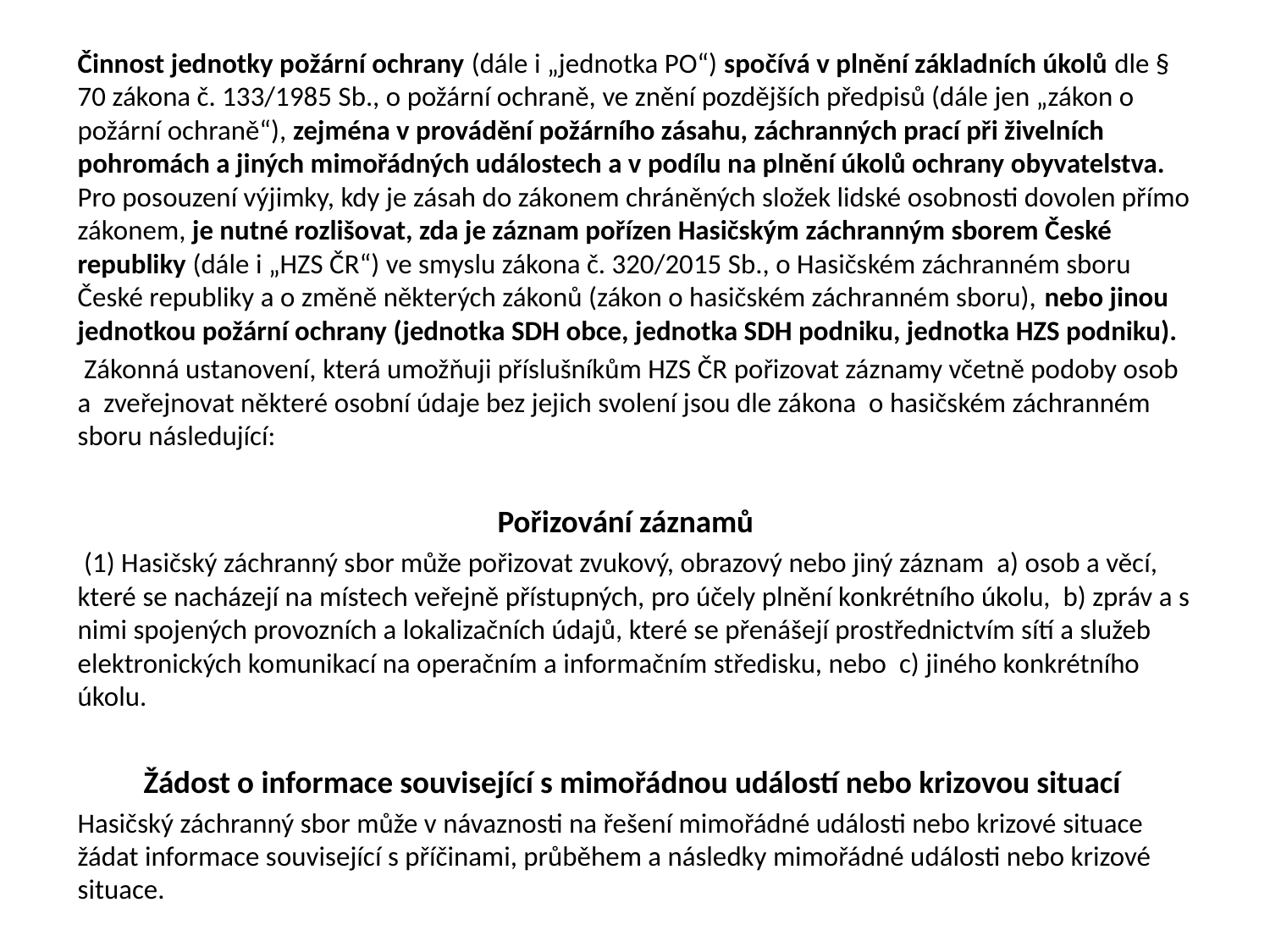

Činnost jednotky požární ochrany (dále i „jednotka PO“) spočívá v plnění základních úkolů dle § 70 zákona č. 133/1985 Sb., o požární ochraně, ve znění pozdějších předpisů (dále jen „zákon o požární ochraně“), zejména v provádění požárního zásahu, záchranných prací při živelních pohromách a jiných mimořádných událostech a v podílu na plnění úkolů ochrany obyvatelstva. Pro posouzení výjimky, kdy je zásah do zákonem chráněných složek lidské osobnosti dovolen přímo zákonem, je nutné rozlišovat, zda je záznam pořízen Hasičským záchranným sborem České republiky (dále i „HZS ČR“) ve smyslu zákona č. 320/2015 Sb., o Hasičském záchranném sboru České republiky a o změně některých zákonů (zákon o hasičském záchranném sboru), nebo jinou jednotkou požární ochrany (jednotka SDH obce, jednotka SDH podniku, jednotka HZS podniku).
 Zákonná ustanovení, která umožňuji příslušníkům HZS ČR pořizovat záznamy včetně podoby osob a  zveřejnovat některé osobní údaje bez jejich svolení jsou dle zákona  o hasičském záchranném sboru následující:

Pořizování záznamů
 (1) Hasičský záchranný sbor může pořizovat zvukový, obrazový nebo jiný záznam  a) osob a věcí, které se nacházejí na místech veřejně přístupných, pro účely plnění konkrétního úkolu,  b) zpráv a s nimi spojených provozních a lokalizačních údajů, které se přenášejí prostřednictvím sítí a služeb elektronických komunikací na operačním a informačním středisku, nebo  c) jiného konkrétního úkolu.

 Žádost o informace související s mimořádnou událostí nebo krizovou situací
Hasičský záchranný sbor může v návaznosti na řešení mimořádné události nebo krizové situace žádat informace související s příčinami, průběhem a následky mimořádné události nebo krizové situace.
#